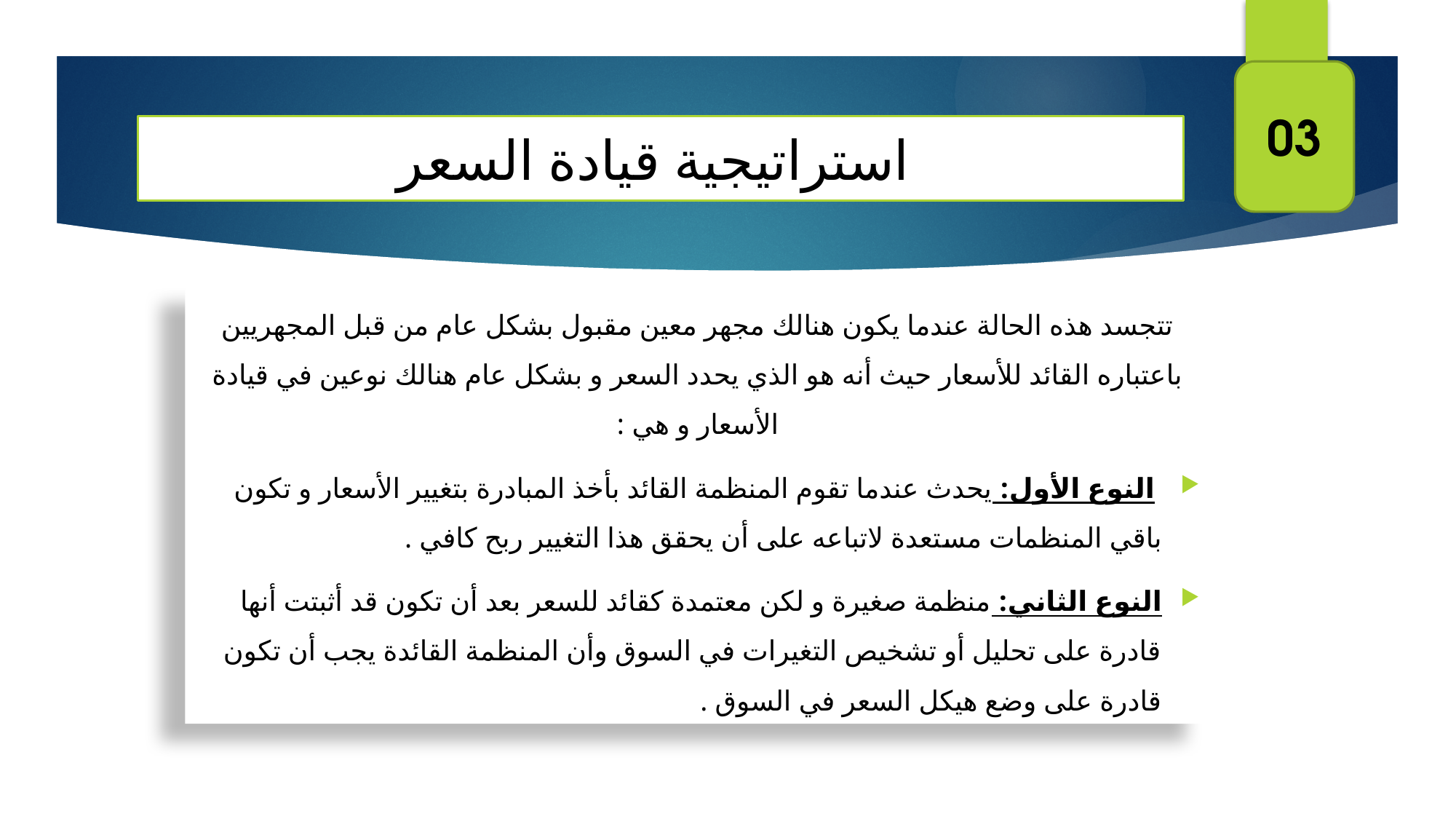

03
# استراتيجية قيادة السعر
تتجسد هذه الحالة عندما يكون هنالك مجهر معين مقبول بشكل عام من قبل المجهريين باعتباره القائد للأسعار حيث أنه هو الذي يحدد السعر و بشكل عام هنالك نوعين في قيادة الأسعار و هي :
 النوع الأول: يحدث عندما تقوم المنظمة القائد بأخذ المبادرة بتغيير الأسعار و تكون باقي المنظمات مستعدة لاتباعه على أن يحقق هذا التغيير ربح كافي .
النوع الثاني: منظمة صغيرة و لكن معتمدة كقائد للسعر بعد أن تكون قد أثبتت أنها قادرة على تحليل أو تشخيص التغيرات في السوق وأن المنظمة القائدة يجب أن تكون قادرة على وضع هيكل السعر في السوق .